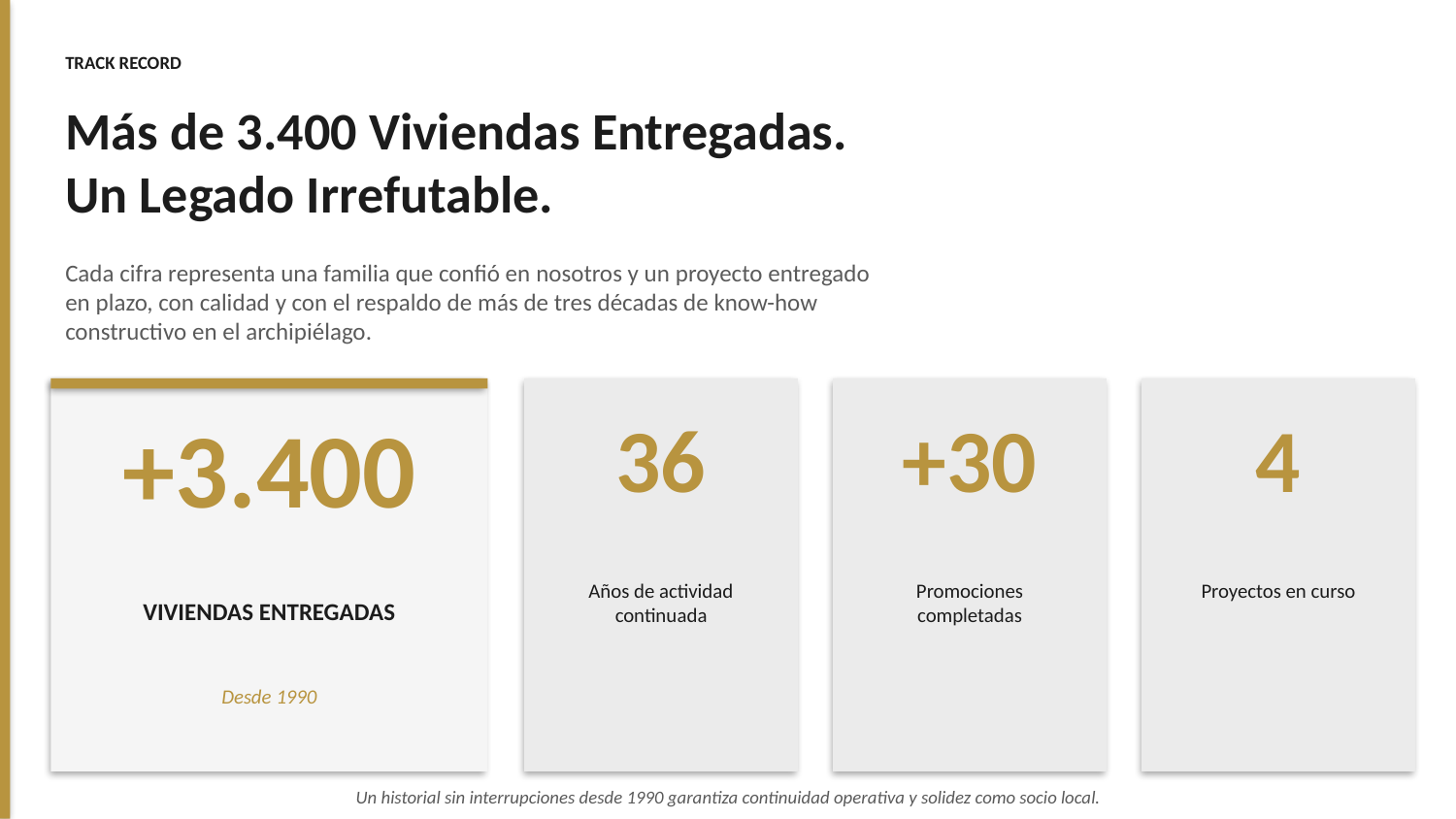

TRACK RECORD
Más de 3.400 Viviendas Entregadas.
Un Legado Irrefutable.
Cada cifra representa una familia que confió en nosotros y un proyecto entregado en plazo, con calidad y con el respaldo de más de tres décadas de know-how constructivo en el archipiélago.

+3.400
36
+30
4
Años de actividad
continuada
Promociones
completadas
Proyectos en curso
VIVIENDAS ENTREGADAS
Desde 1990
Un historial sin interrupciones desde 1990 garantiza continuidad operativa y solidez como socio local.